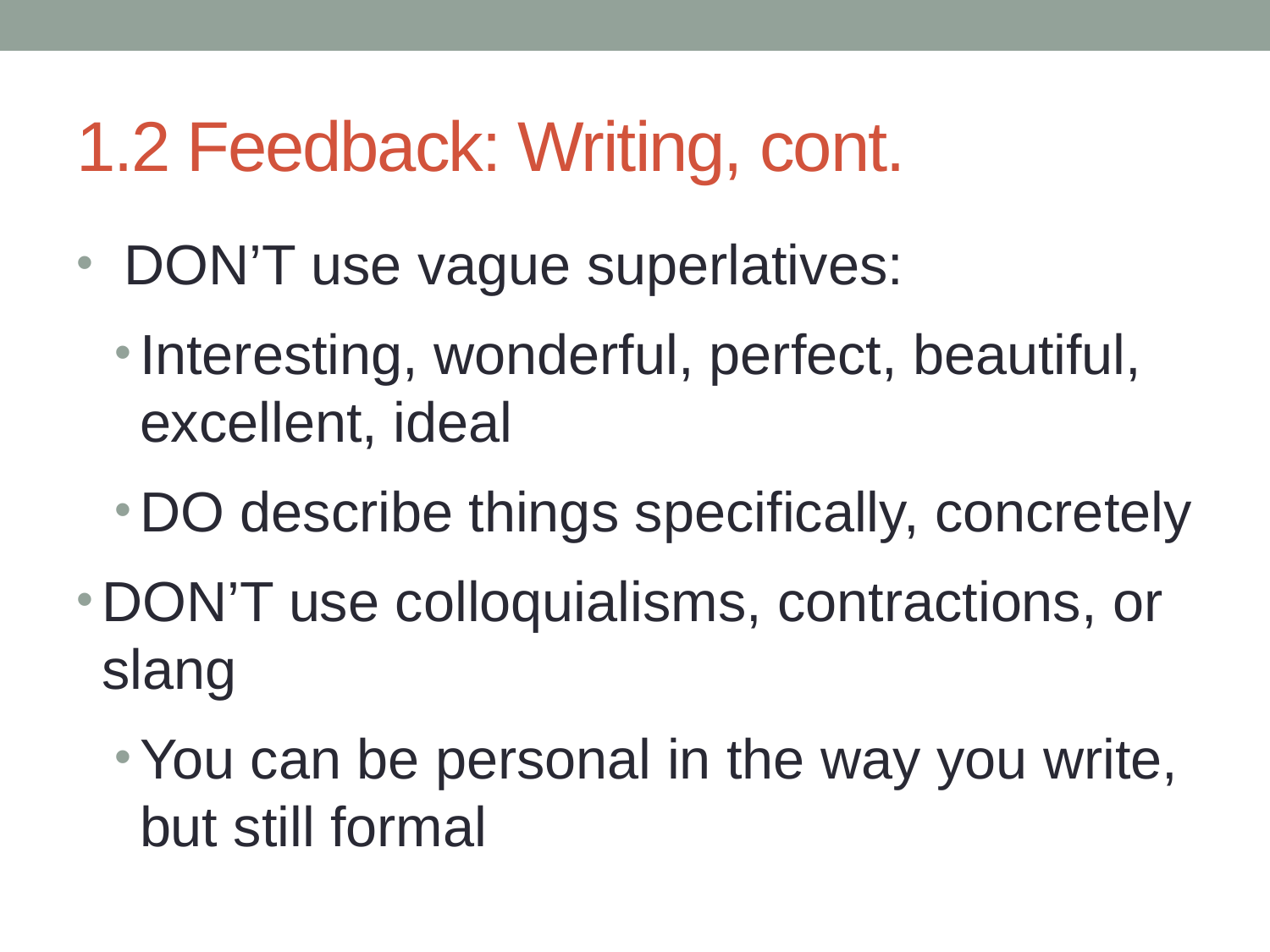

# 1.2 Feedback: Writing, cont.
DON’T use vague superlatives:
Interesting, wonderful, perfect, beautiful, excellent, ideal
DO describe things specifically, concretely
DON’T use colloquialisms, contractions, or slang
You can be personal in the way you write, but still formal